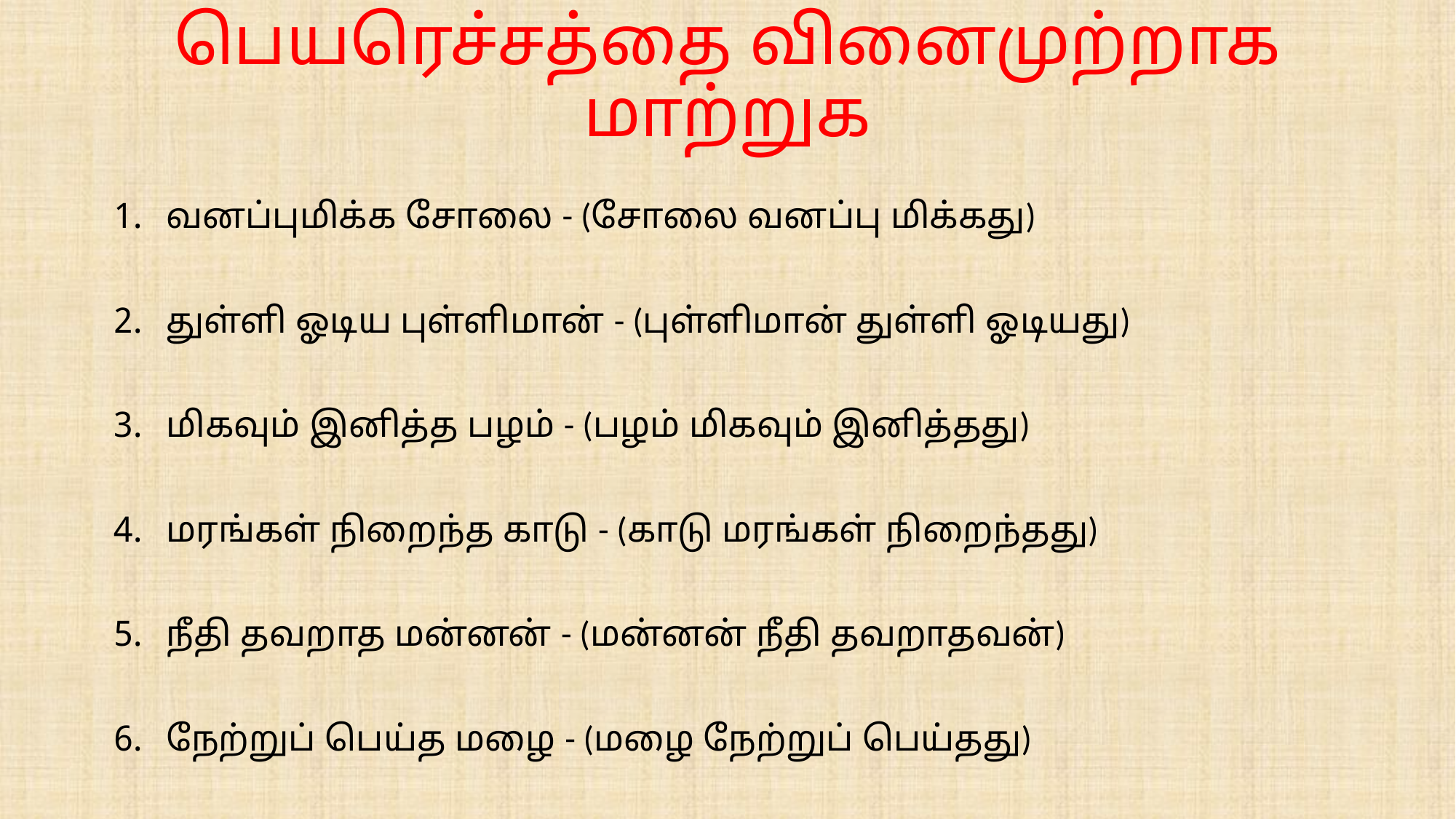

# பெயரெச்சத்தை வினைமுற்றாக மாற்றுக
வனப்புமிக்க சோலை - (சோலை வனப்பு மிக்கது)

துள்ளி ஓடிய புள்ளிமான் - (புள்ளிமான் துள்ளி ஓடியது)

மிகவும் இனித்த பழம் - (பழம் மிகவும் இனித்தது)

மரங்கள் நிறைந்த காடு - (காடு மரங்கள் நிறைந்தது)

நீதி தவறாத மன்னன் - (மன்னன் நீதி தவறாதவன்)

நேற்றுப் பெய்த மழை - (மழை நேற்றுப் பெய்தது)